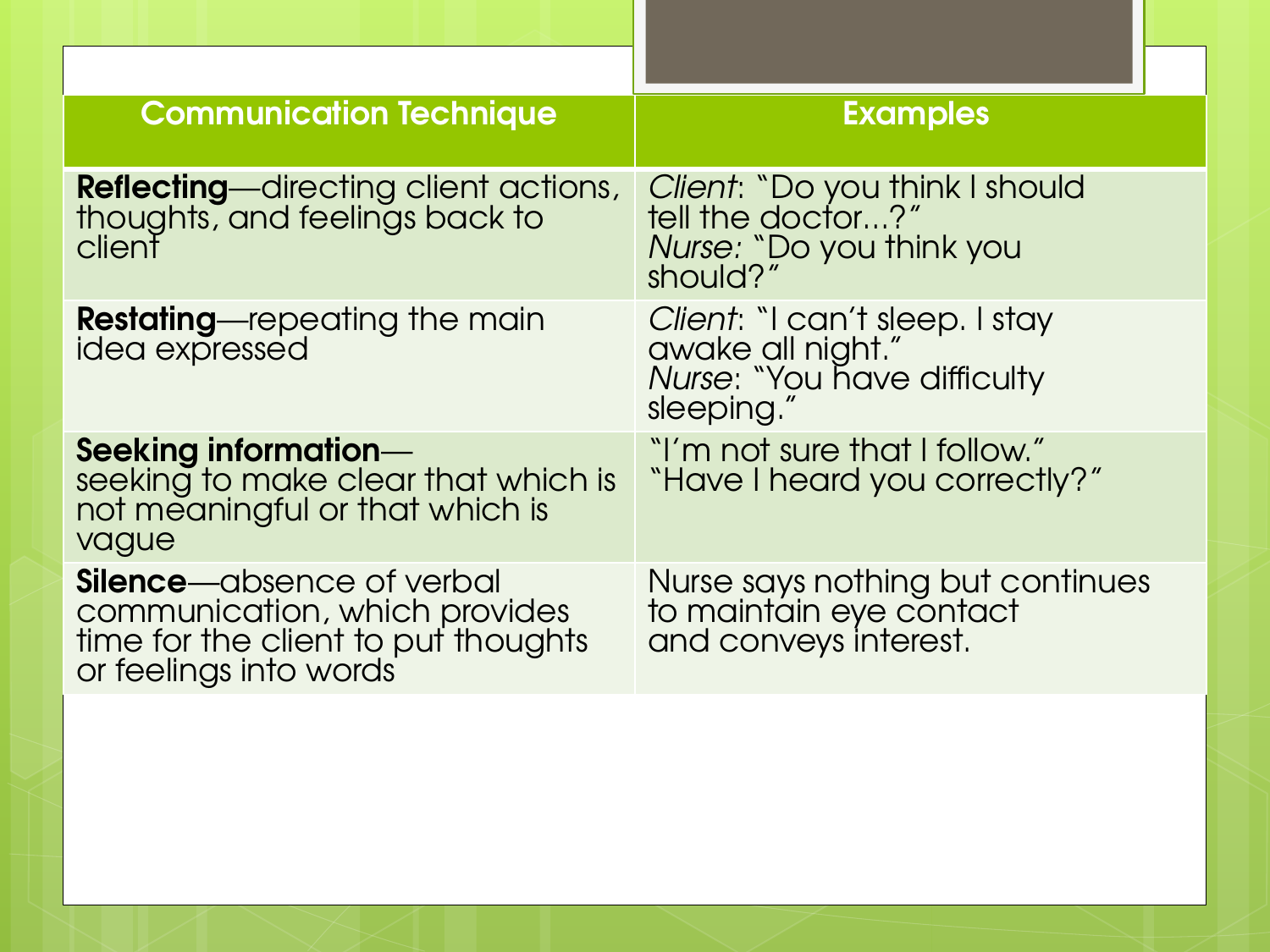

| Communication Technique | Examples |
| --- | --- |
| Reflecting—directing client actions, thoughts, and feelings back to client | Client: “Do you think I should tell the doctor…?” Nurse: “Do you think you should?” |
| Restating—repeating the main idea expressed | Client: “I can’t sleep. I stay awake all night.” Nurse: “You have difficulty sleeping.” |
| Seeking information— seeking to make clear that which is not meaningful or that which is vague | “I’m not sure that I follow.” “Have I heard you correctly?” |
| Silence—absence of verbal communication, which provides time for the client to put thoughts or feelings into words | Nurse says nothing but continues to maintain eye contact and conveys interest. |